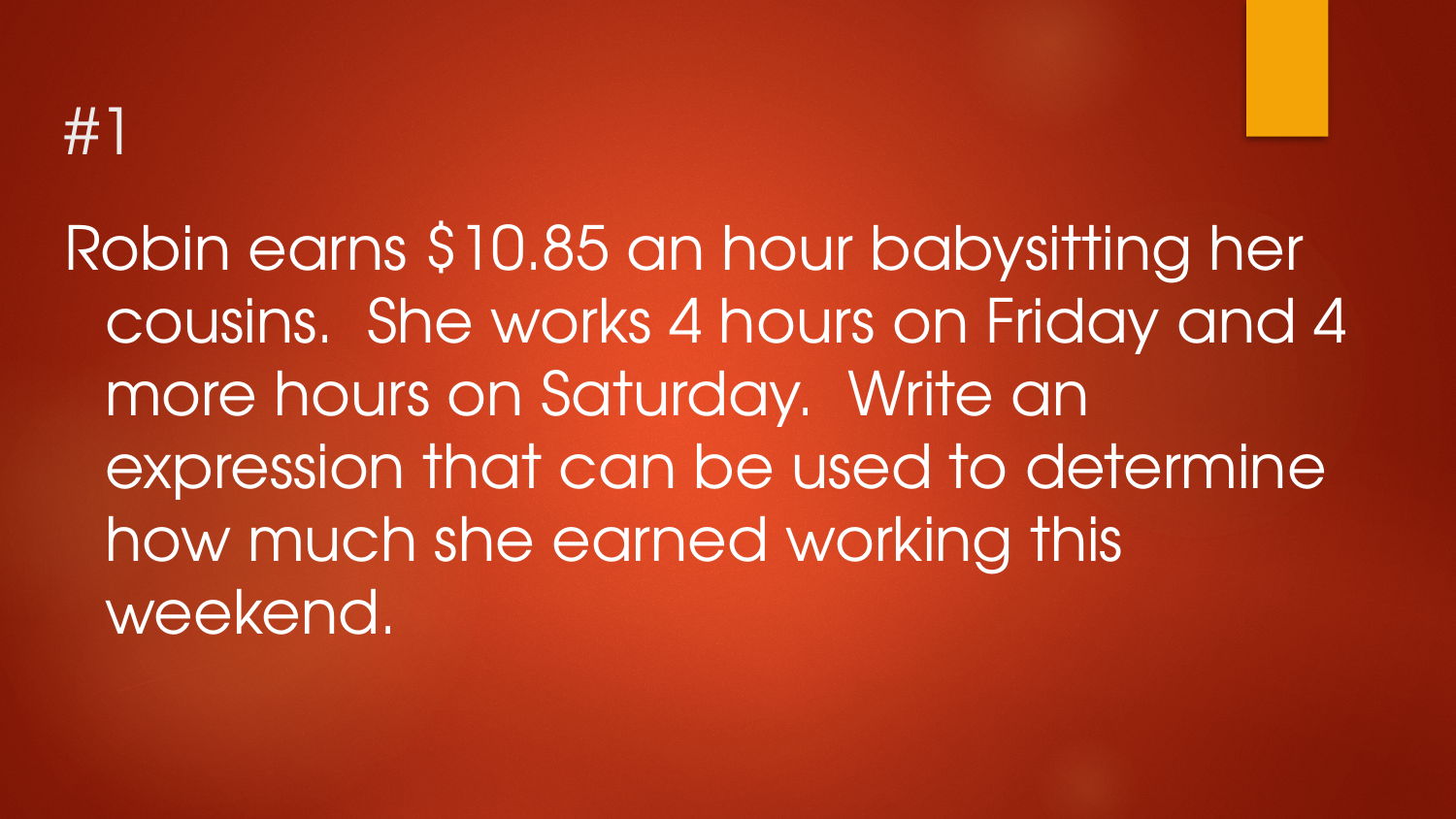

# #1
Robin earns $10.85 an hour babysitting her cousins.  She works 4 hours on Friday and 4 more hours on Saturday.  Write an expression that can be used to determine how much she earned working this weekend.